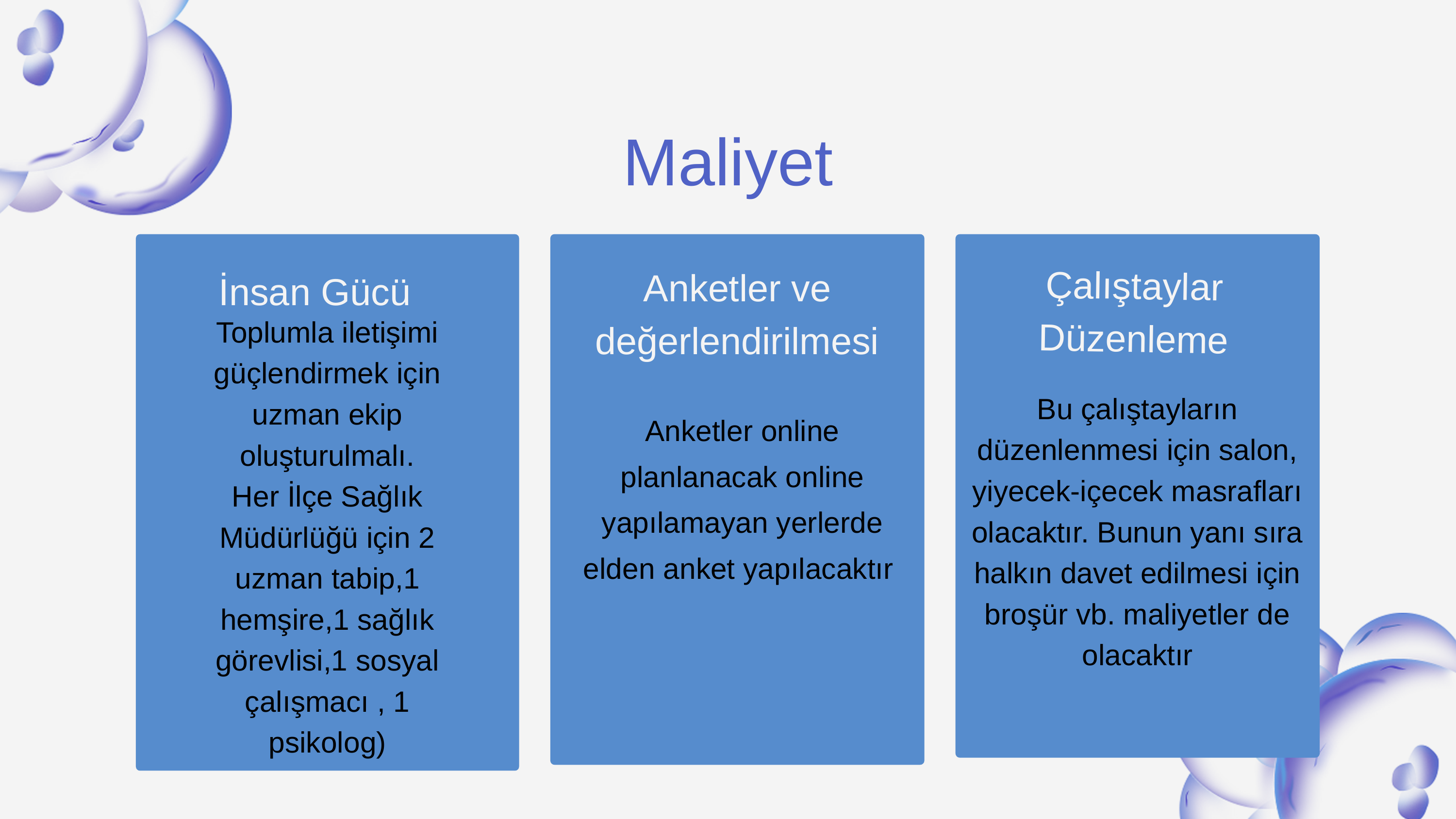

Maliyet

Bu çalıştayların düzenlenmesi için salon, yiyecek-içecek masrafları olacaktır. Bunun yanı sıra halkın davet edilmesi için broşür vb. maliyetler de olacaktır
Çalıştaylar Düzenleme
Anketler ve değerlendirilmesi
İnsan Gücü
Toplumla iletişimi güçlendirmek için uzman ekip oluşturulmalı.
Her İlçe Sağlık Müdürlüğü için 2 uzman tabip,1 hemşire,1 sağlık görevlisi,1 sosyal çalışmacı , 1 psikolog)
Anketler online planlanacak online yapılamayan yerlerde elden anket yapılacaktır